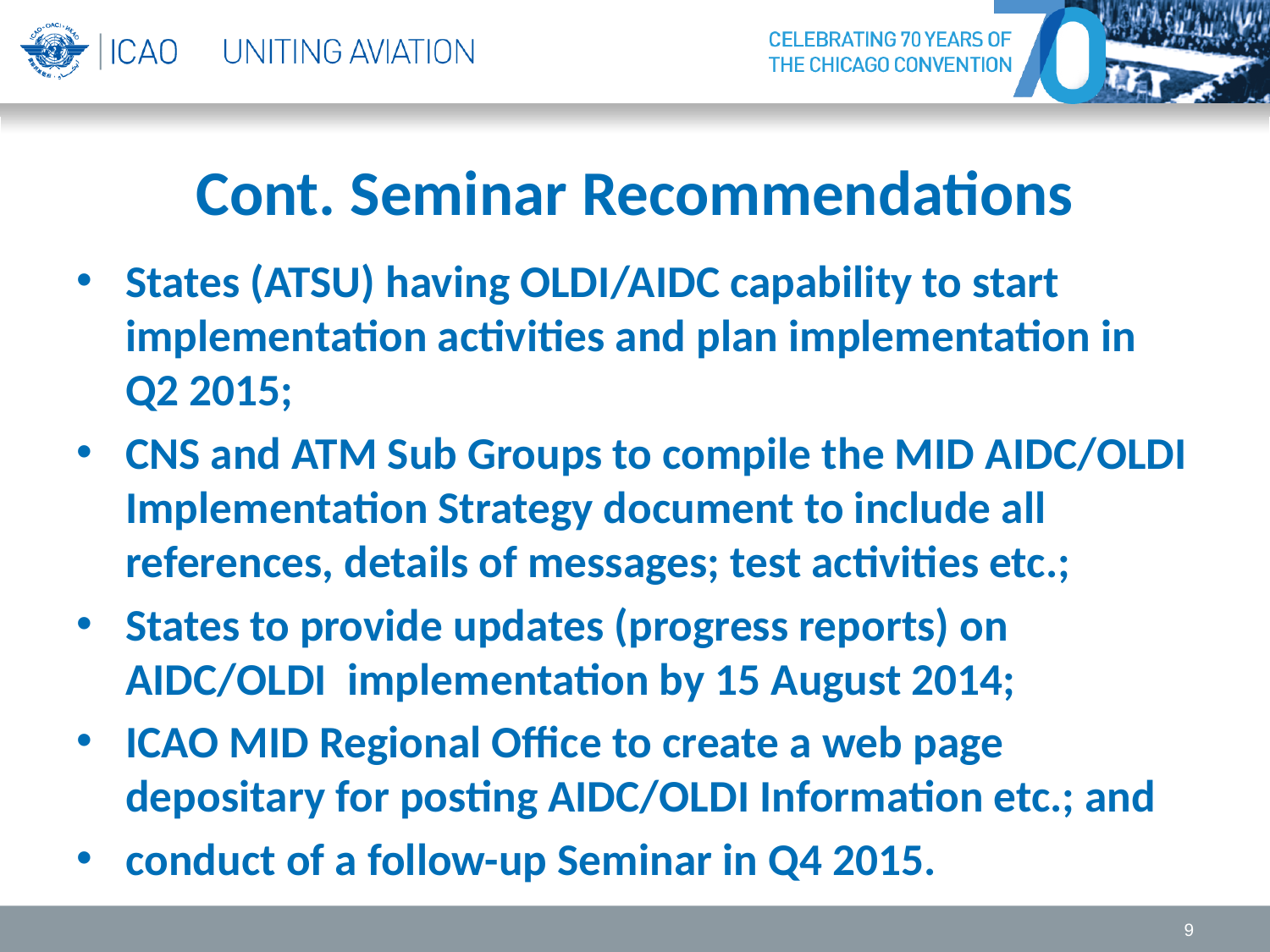

# Cont. Seminar Recommendations
States (ATSU) having OLDI/AIDC capability to start implementation activities and plan implementation in Q2 2015;
CNS and ATM Sub Groups to compile the MID AIDC/OLDI Implementation Strategy document to include all references, details of messages; test activities etc.;
States to provide updates (progress reports) on AIDC/OLDI  implementation by 15 August 2014;
ICAO MID Regional Office to create a web page depositary for posting AIDC/OLDI Information etc.; and
conduct of a follow-up Seminar in Q4 2015.

9